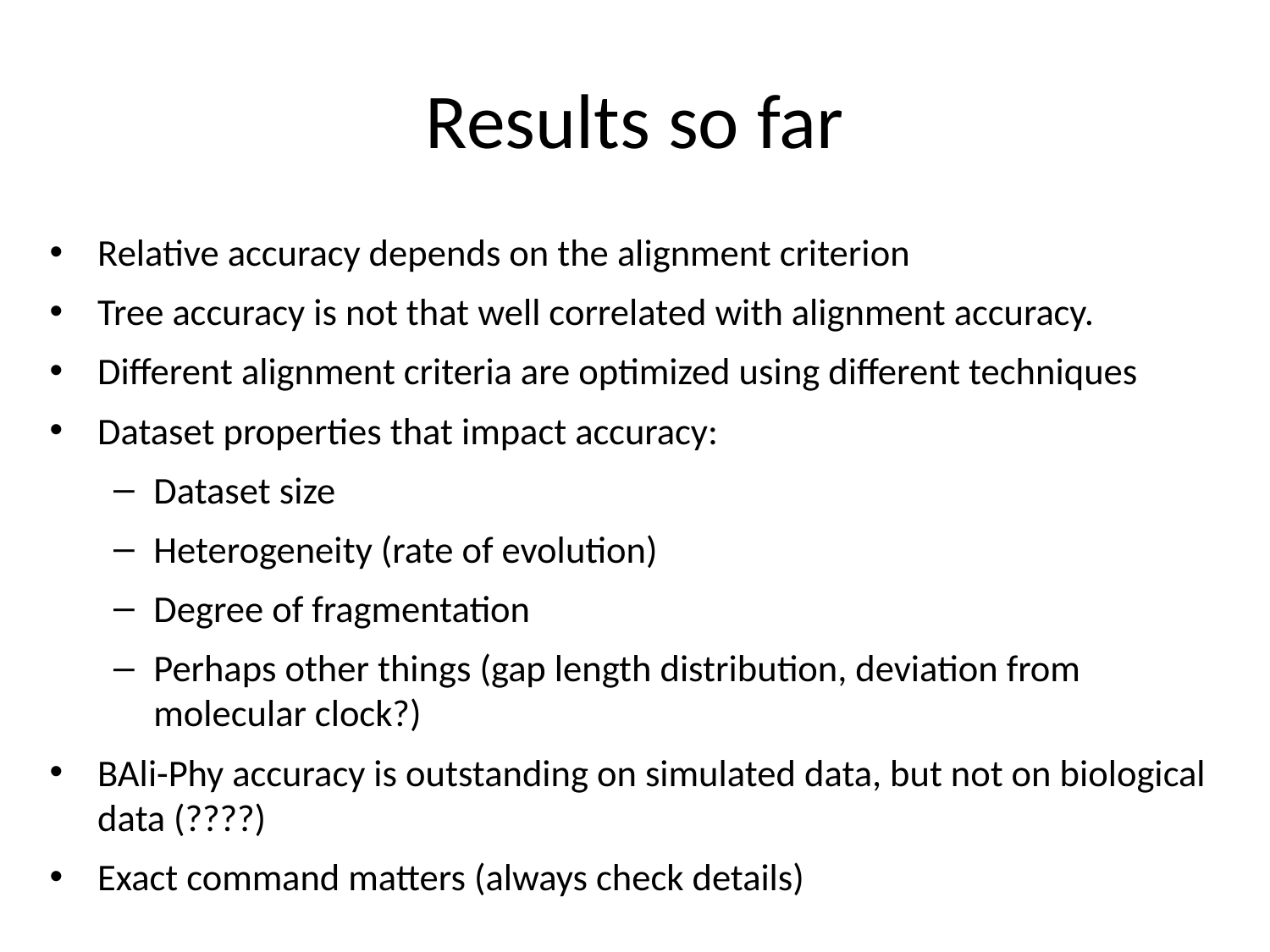

# Results so far
Relative accuracy depends on the alignment criterion
Tree accuracy is not that well correlated with alignment accuracy.
Different alignment criteria are optimized using different techniques
Dataset properties that impact accuracy:
Dataset size
Heterogeneity (rate of evolution)
Degree of fragmentation
Perhaps other things (gap length distribution, deviation from molecular clock?)
BAli-Phy accuracy is outstanding on simulated data, but not on biological data (????)
Exact command matters (always check details)